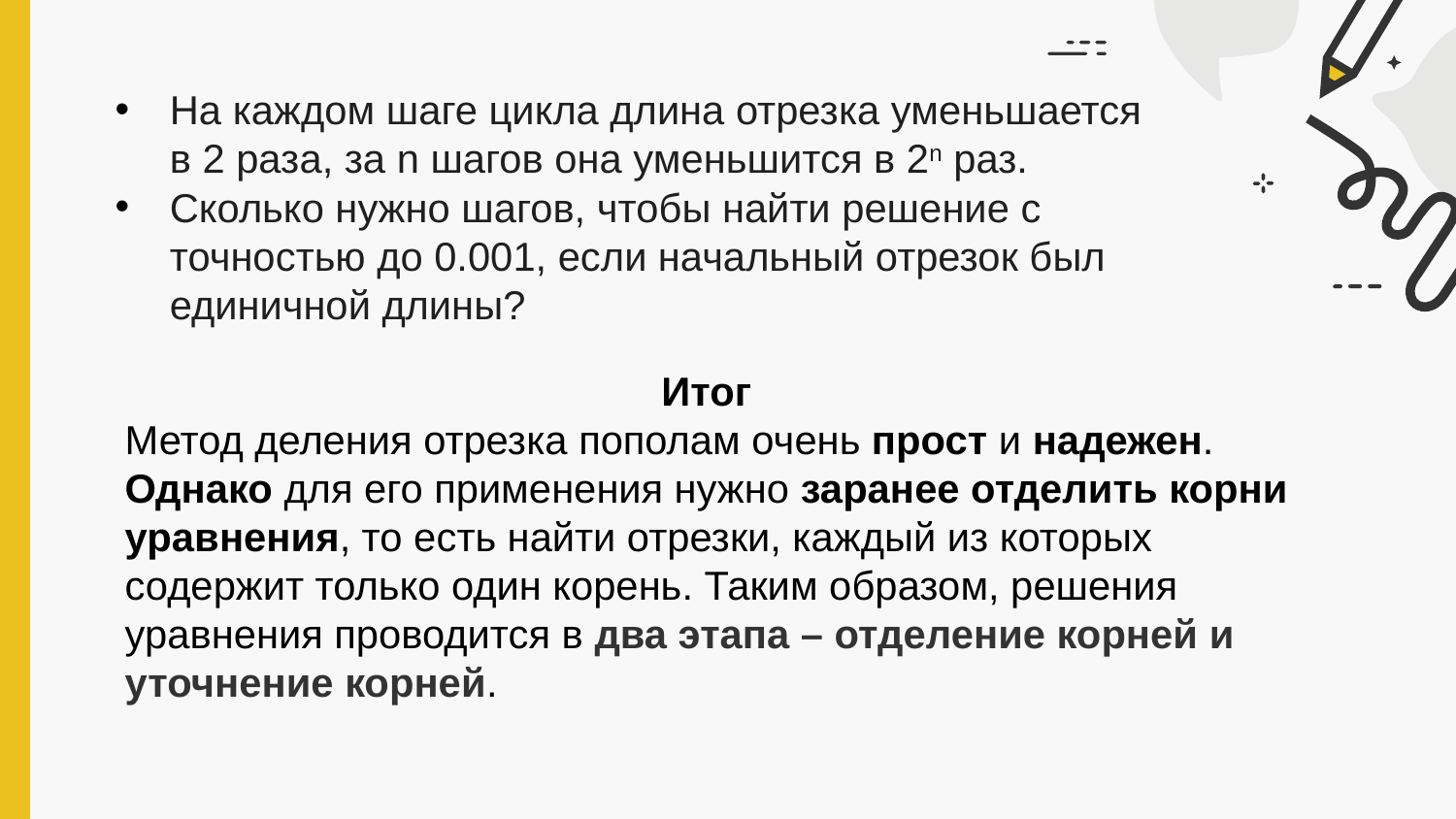

На каждом шаге цикла длина отрезка уменьшается в 2 раза, за n шагов она уменьшится в 2n раз.
Сколько нужно шагов, чтобы найти решение с точностью до 0.001, если начальный отрезок был единичной длины?
Итог
Метод деления отрезка пополам очень прост и надежен. Однако для его применения нужно заранее отделить корни уравнения, то есть найти отрезки, каждый из которых содержит только один корень. Таким образом, решения уравнения проводится в два этапа – отделение корней и уточнение корней.